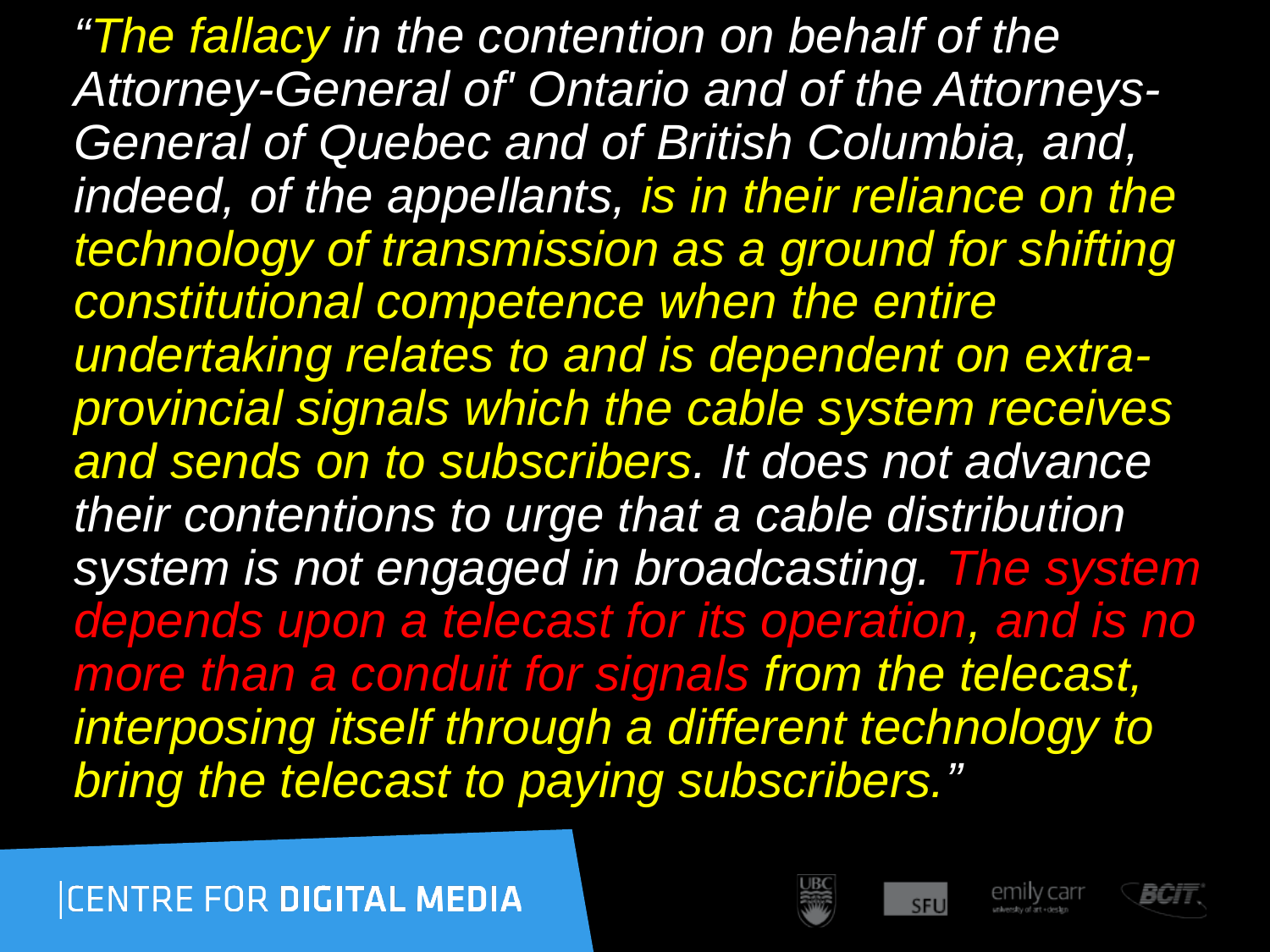

“The fallacy in the contention on behalf of the Attorney-General of' Ontario and of the Attorneys-General of Quebec and of British Columbia, and, indeed, of the appellants, is in their reliance on the technology of transmission as a ground for shifting constitutional competence when the entire undertaking relates to and is dependent on extra-provincial signals which the cable system receives and sends on to subscribers. It does not advance their contentions to urge that a cable distribution system is not engaged in broadcasting. The system depends upon a telecast for its operation, and is no more than a conduit for signals from the telecast, interposing itself through a different technology to bring the telecast to paying subscribers.”